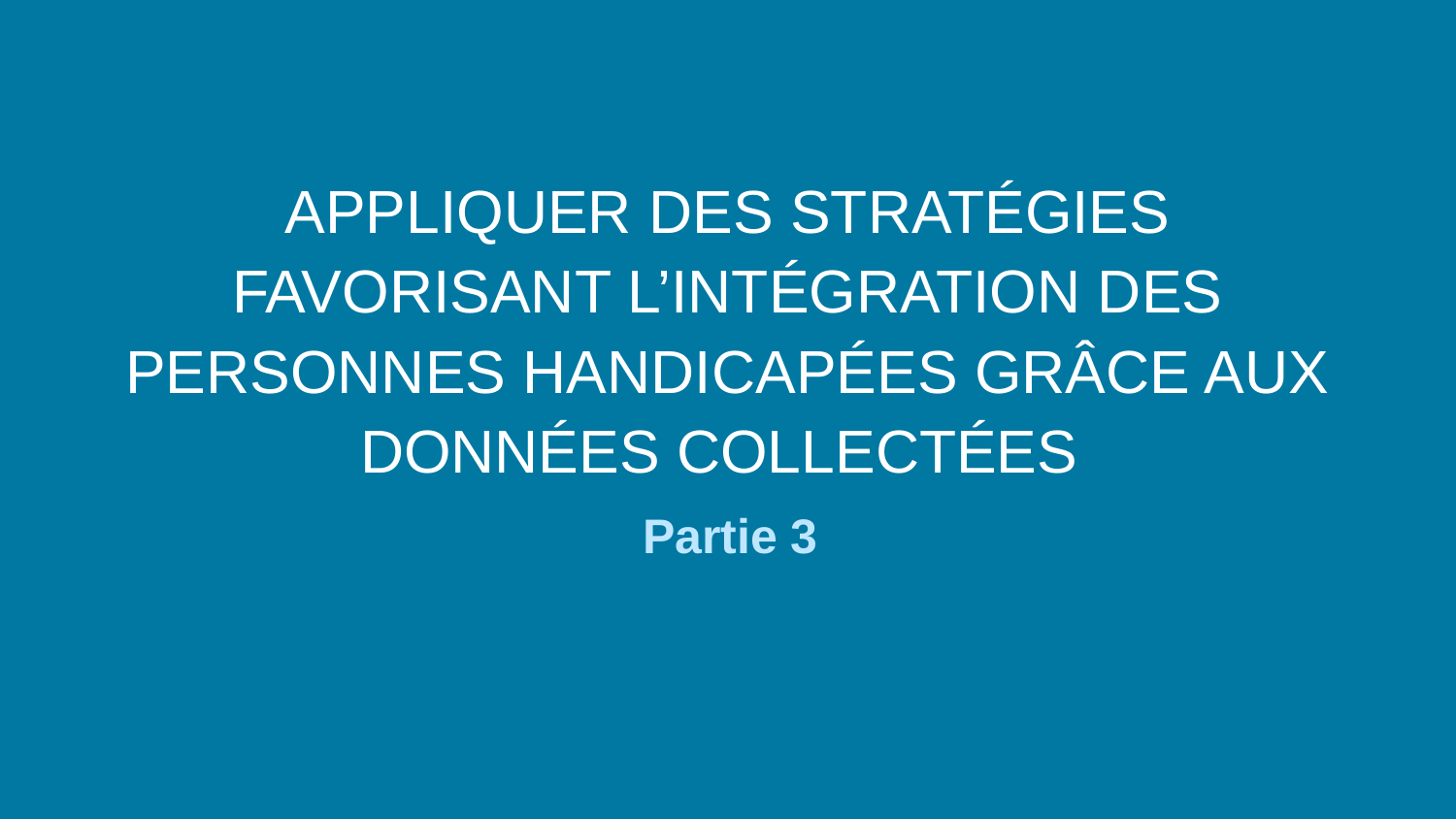

APPLIQUER DES STRATÉGIES FAVORISANT L’INTÉGRATION DES PERSONNES HANDICAPÉES GRÂCE AUX DONNÉES COLLECTÉES
Partie 3